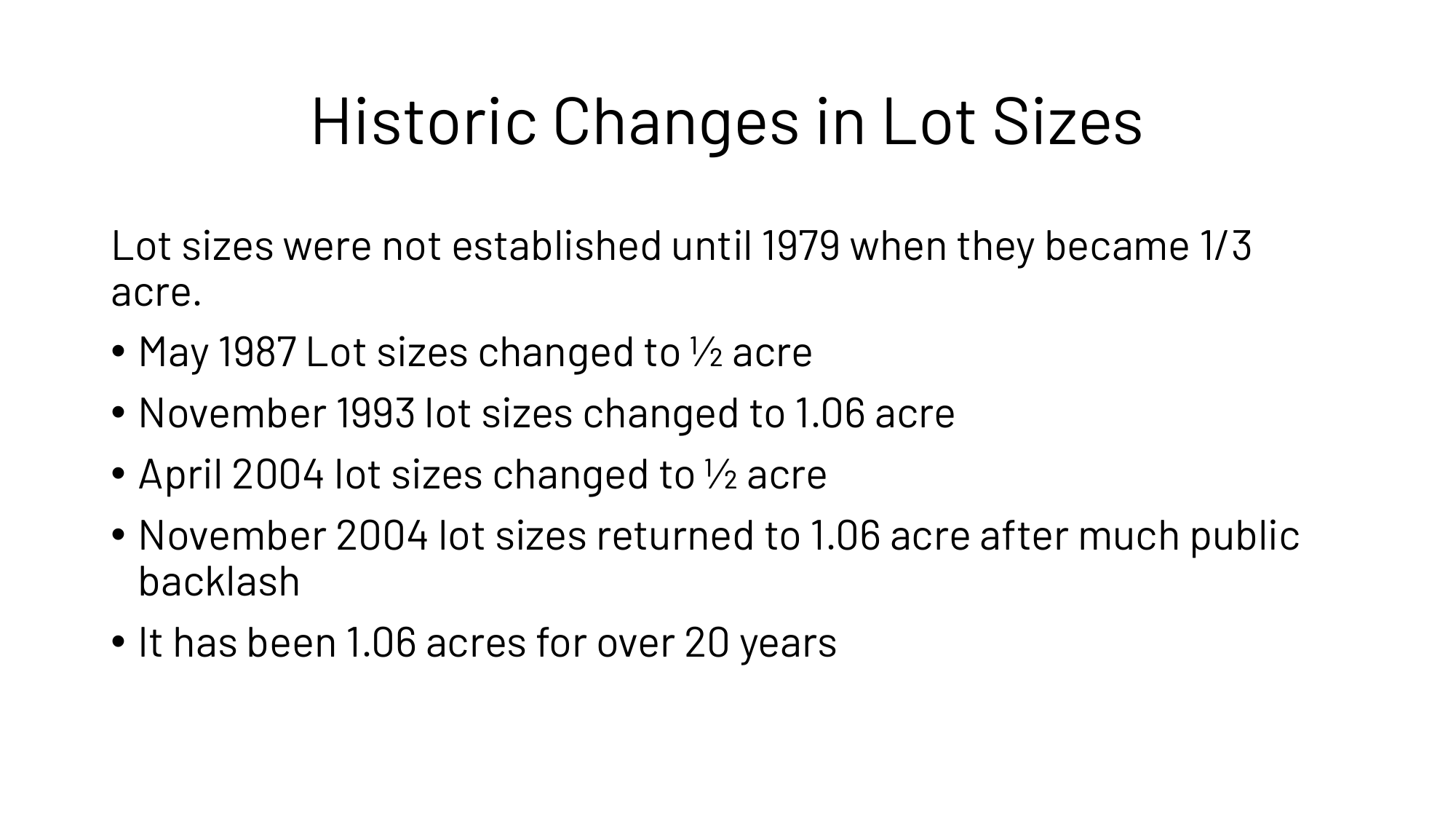

# Historic Changes in Lot Sizes
Lot sizes were not established until 1979 when they became 1/3 acre.
May 1987 Lot sizes changed to ½ acre
November 1993 lot sizes changed to 1.06 acre
April 2004 lot sizes changed to ½ acre
November 2004 lot sizes returned to 1.06 acre after much public backlash
It has been 1.06 acres for over 20 years